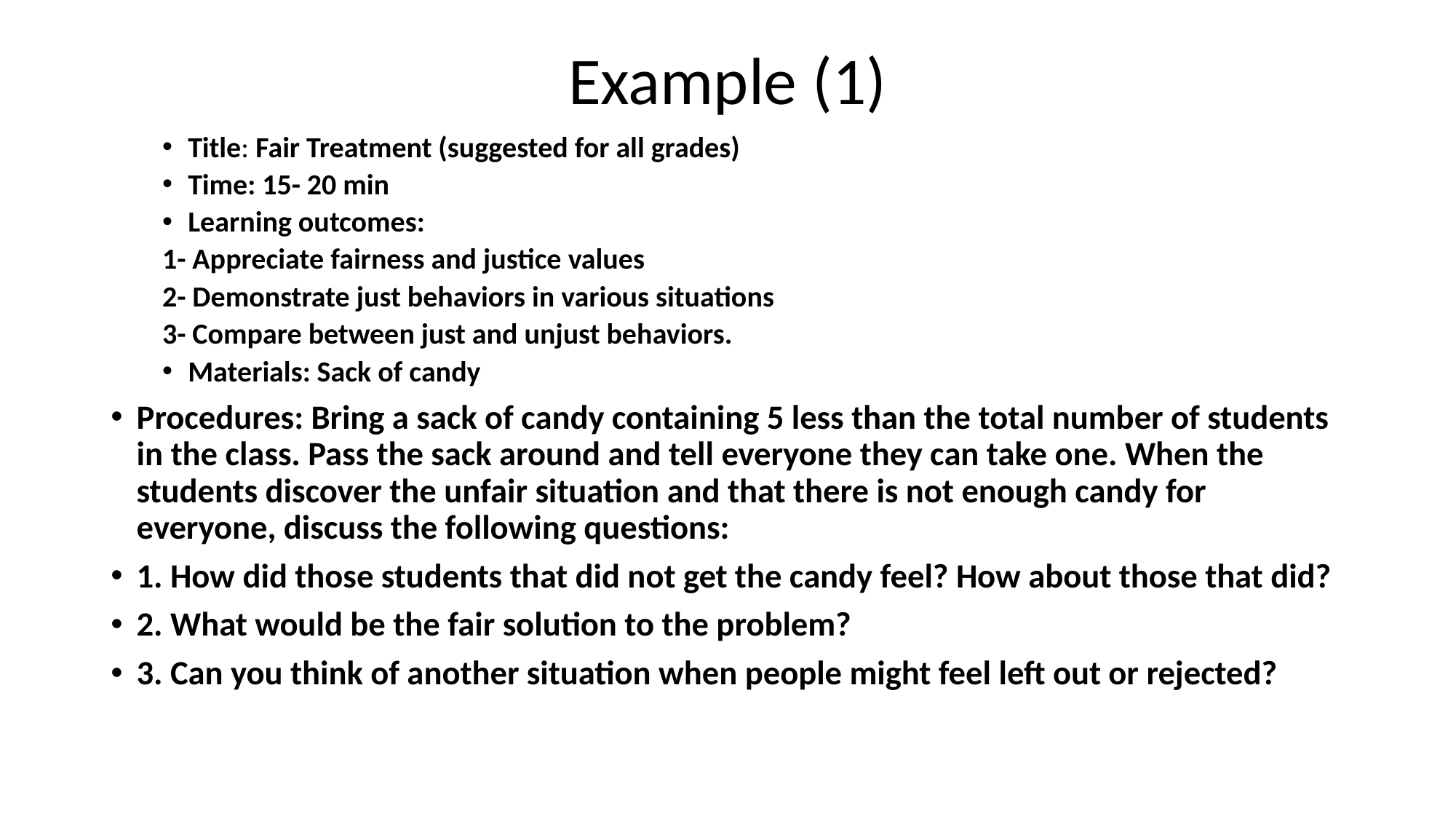

# Example (1)
Title: Fair Treatment (suggested for all grades)
Time: 15- 20 min
Learning outcomes:
1- Appreciate fairness and justice values
2- Demonstrate just behaviors in various situations
3- Compare between just and unjust behaviors.
Materials: Sack of candy
Procedures: Bring a sack of candy containing 5 less than the total number of students in the class. Pass the sack around and tell everyone they can take one. When the students discover the unfair situation and that there is not enough candy for everyone, discuss the following questions:
1. How did those students that did not get the candy feel? How about those that did?
2. What would be the fair solution to the problem?
3. Can you think of another situation when people might feel left out or rejected?